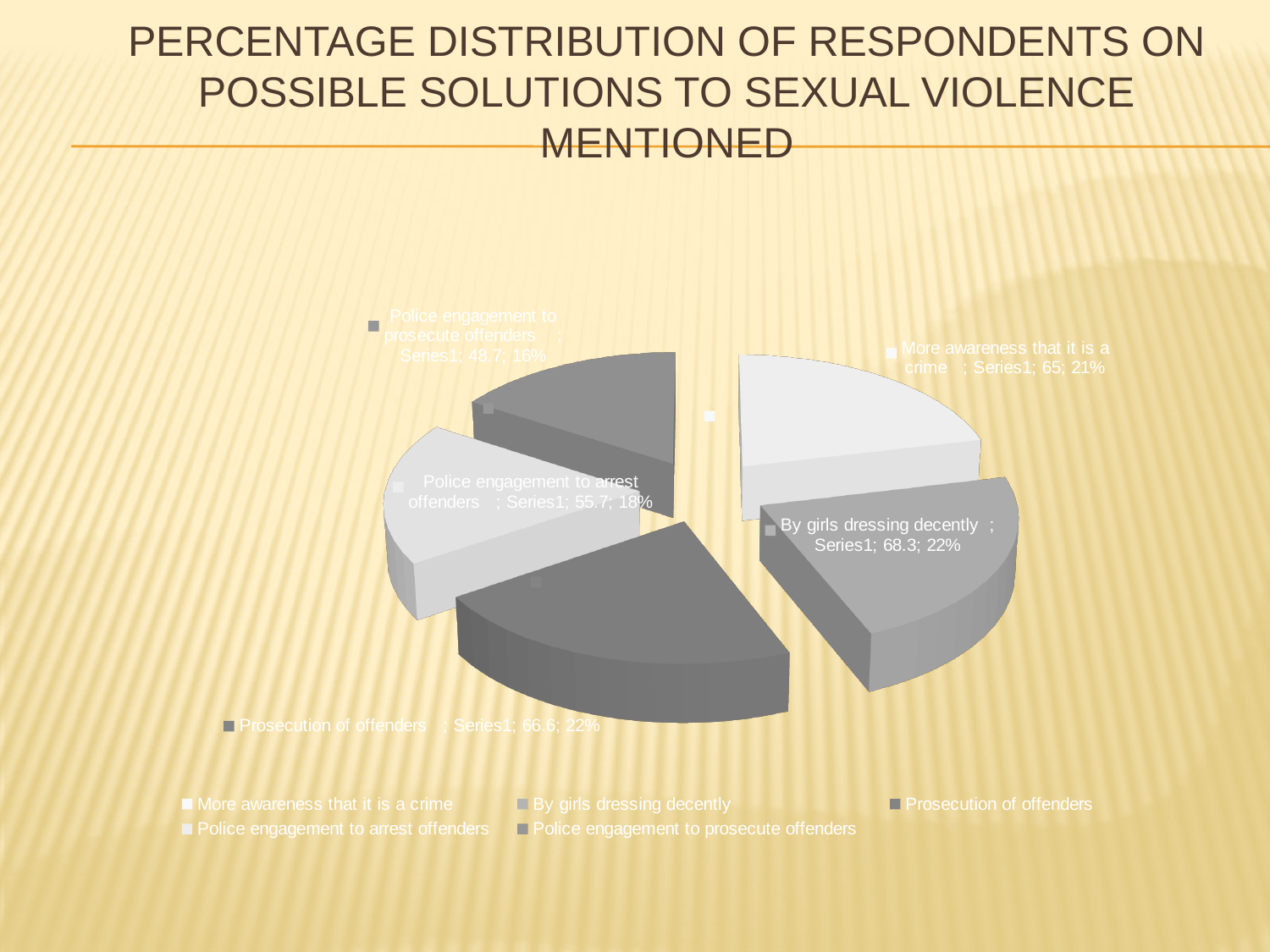

# Percentage distribution of respondents on possible solutions to sexual violence Mentioned

[unsupported chart]